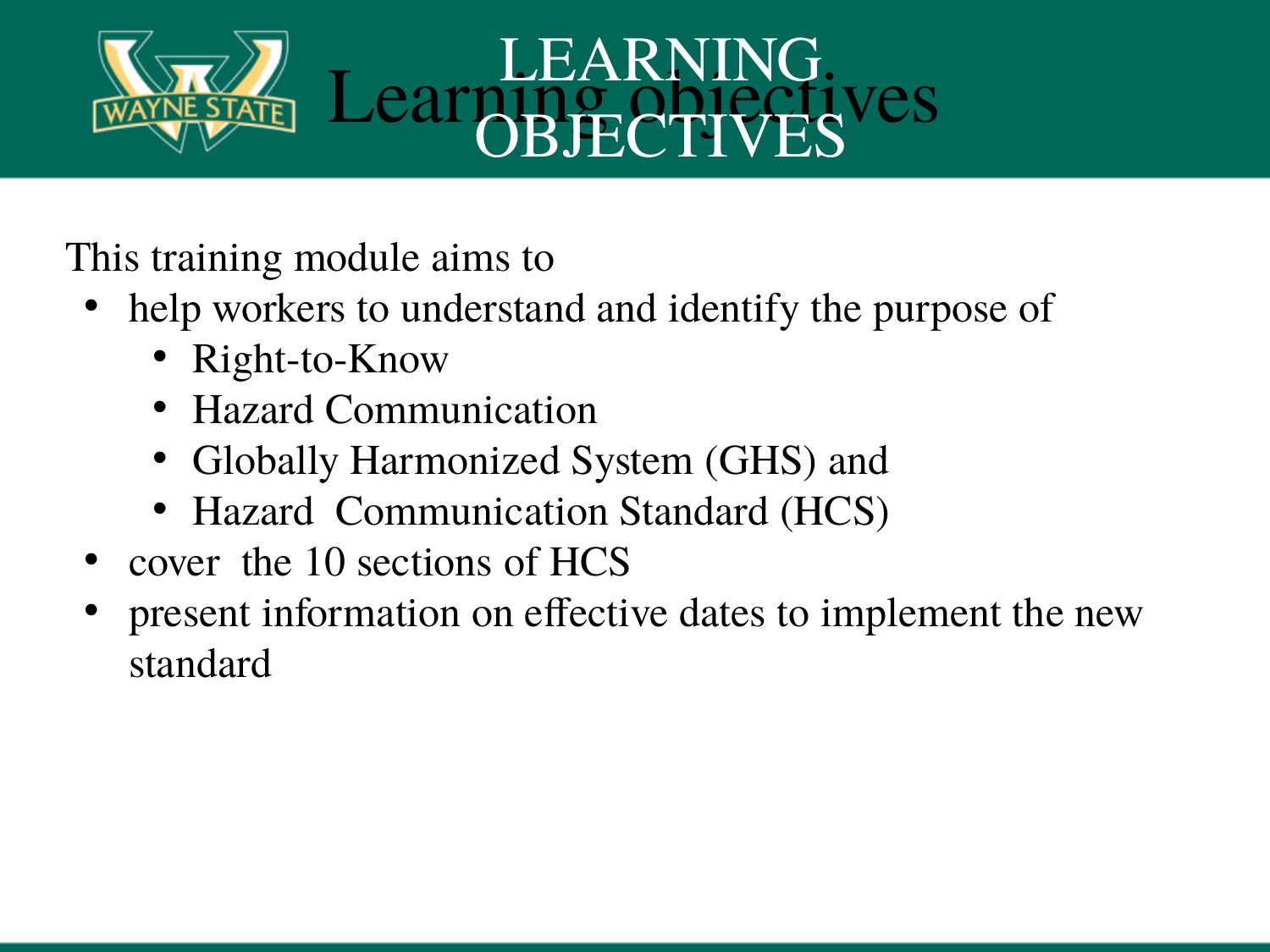

LEARNING OBJECTIVES
# Learning objectives
This training module aims to
help workers to understand and identify the purpose of
Right-to-Know
Hazard Communication
Globally Harmonized System (GHS) and
Hazard  Communication Standard (HCS)
cover  the 10 sections of HCS
present information on effective dates to implement the new standard